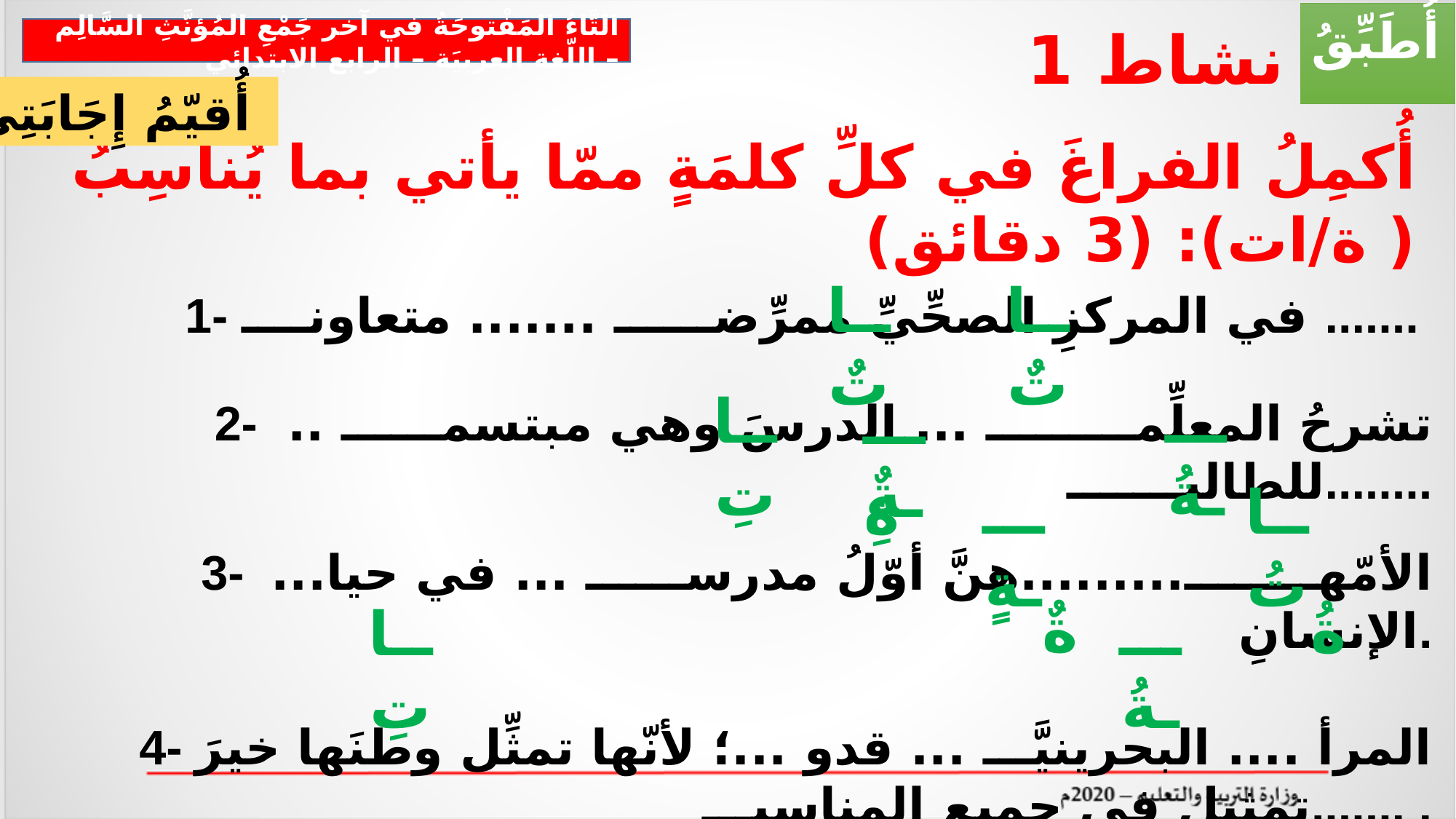

أُطَبِّقُ
نشاط 1
التَّاءُ المَفْتوحَةُ في آخر جَمْعِ المُؤنَّثِ السَّالِم – اللّغة العربيَة – الرابع الابتدائي
أُقيّمُ إِجَابَتِي
أُكمِلُ الفراغَ في كلِّ كلمَةٍ ممّا يأتي بما يُناسِبُ ( ة/ات): (3 دقائق)
 1- في المركزِ الصحِّيِّ ممرِّضــــــ ....... متعاونــــ .......

2- تشرحُ المعلِّمـــــــــ ... الدرسَ وهي مبتسمــــــ ..  للطالبـــــــ........

3-  الأمّهــــــــ.........هنَّ أوّلُ مدرســــــ ... في حيا... الإنسانِ.

4- المرأ .... البحرينيَّـــ ... قدو ...؛ لأنّها تمثِّل وطنَها خيرَ تمثيلٍ في جميعِ المناسبـــ....... .

ــاتٌ
ــاتٌ
ــاتِ
ــــةُ
ــــةٌ
ةِ
ــــةٍ
ــاتُ
ةٌ
ةُ
ــاتِ
ــــةُ